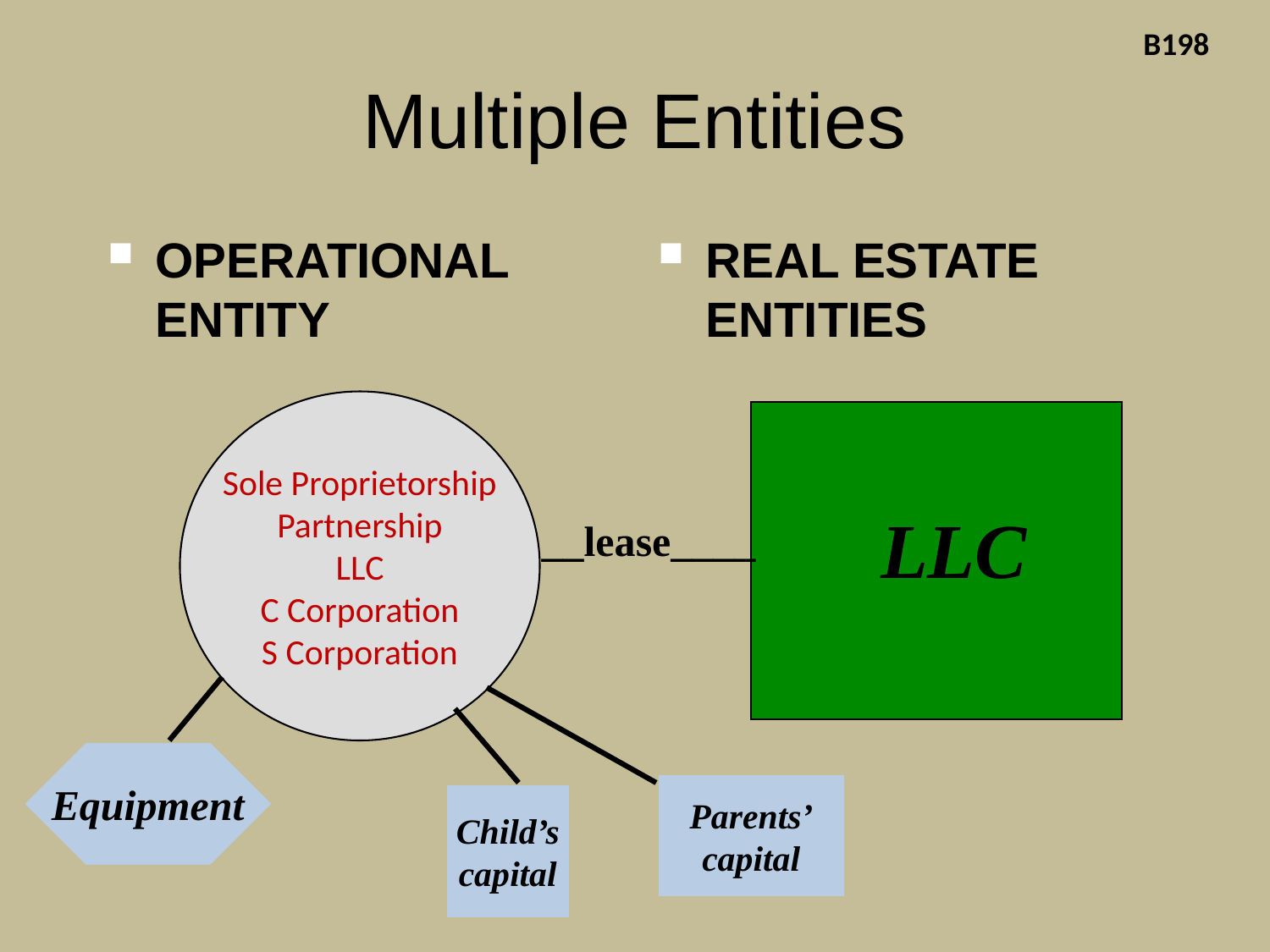

B198
# Multiple Entities
OPERATIONAL ENTITY
REAL ESTATE ENTITIES
Sole Proprietorship
Partnership
LLC
C Corporation
S Corporation

LLC
__lease____

Equipment
Parents’
capital
Child’s
capital